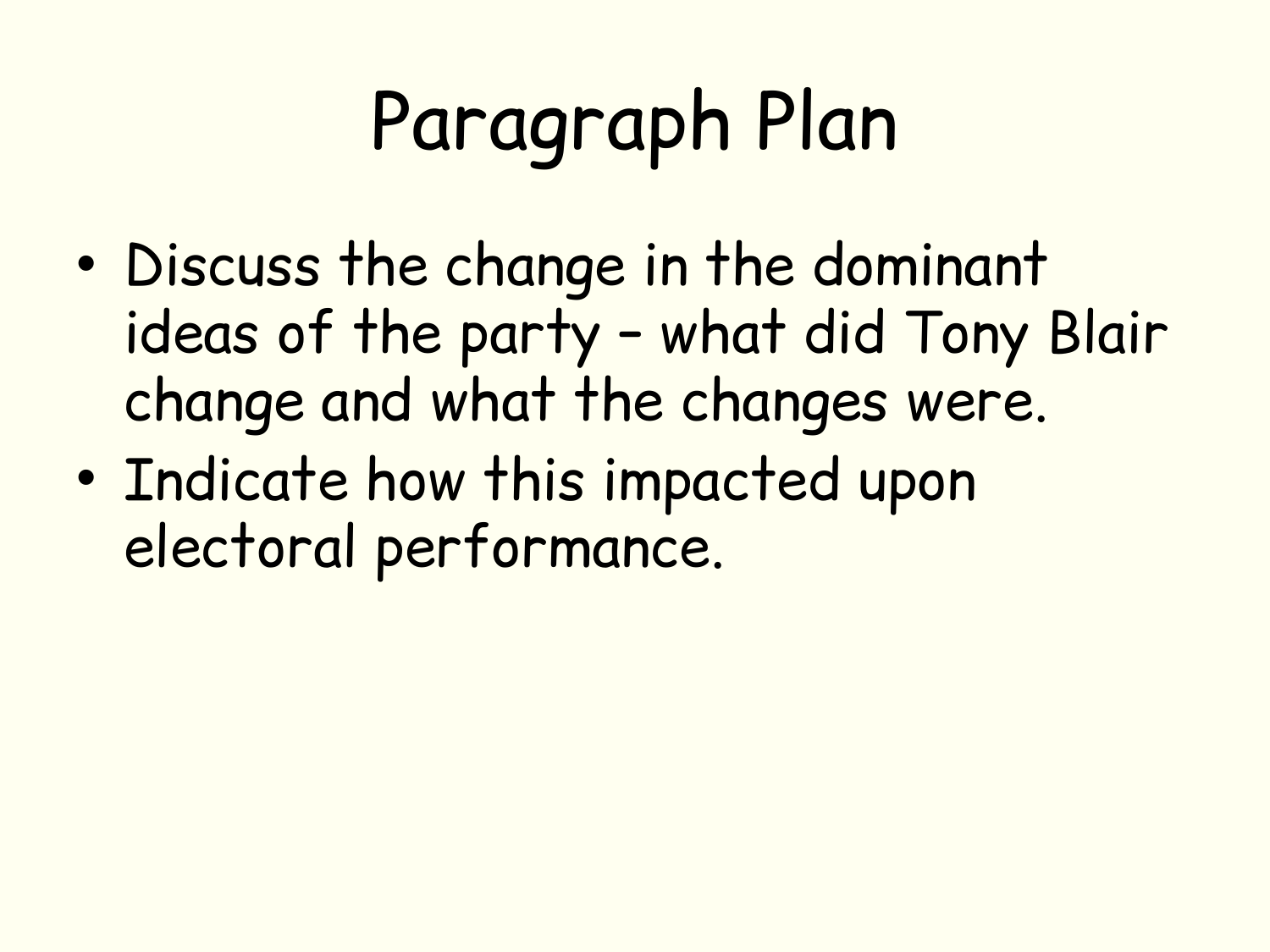

# Paragraph Plan
Discuss the change in the dominant ideas of the party – what did Tony Blair change and what the changes were.
Indicate how this impacted upon electoral performance.